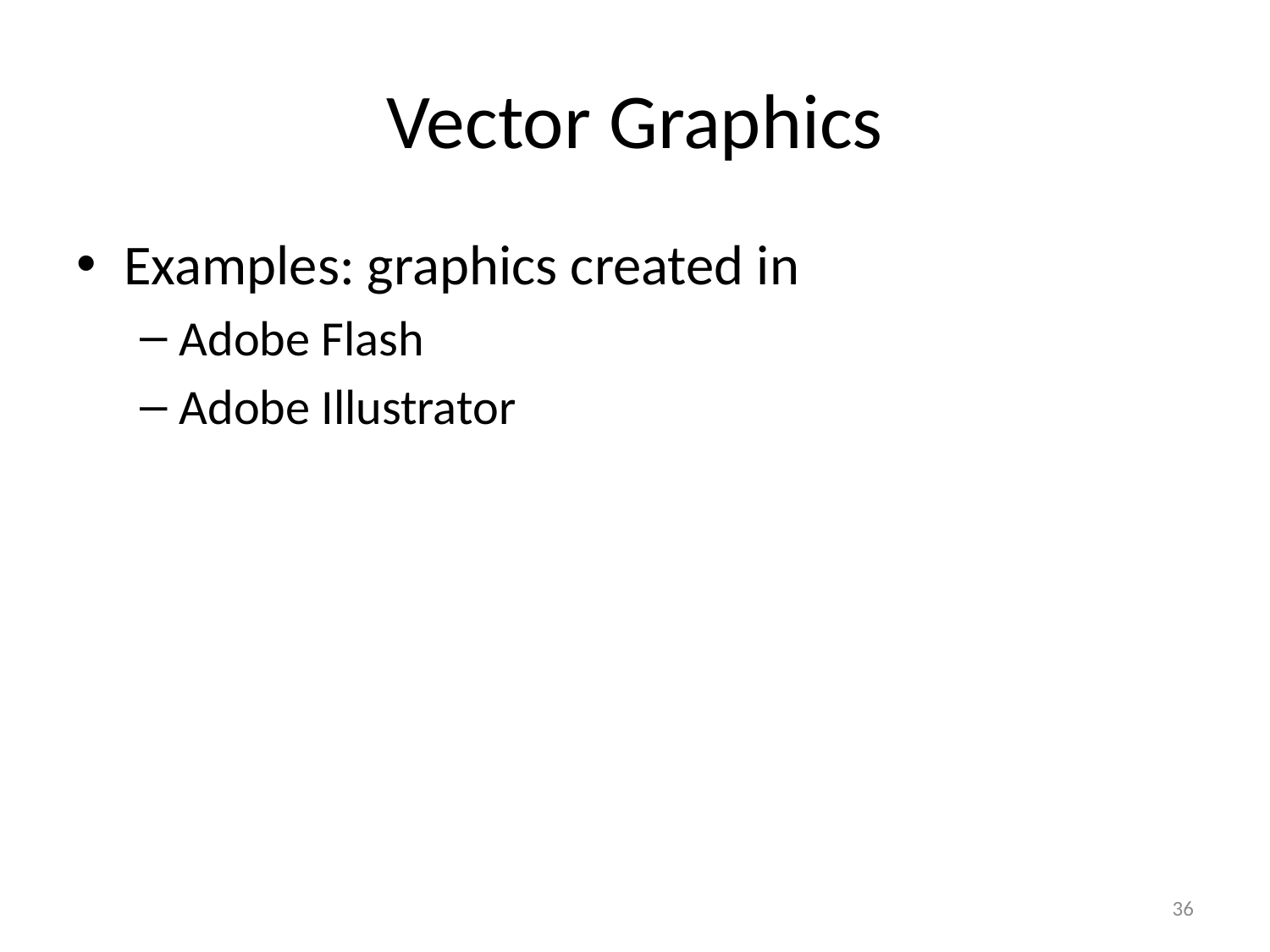

# Vector Graphics
Examples: graphics created in
Adobe Flash
Adobe Illustrator
36